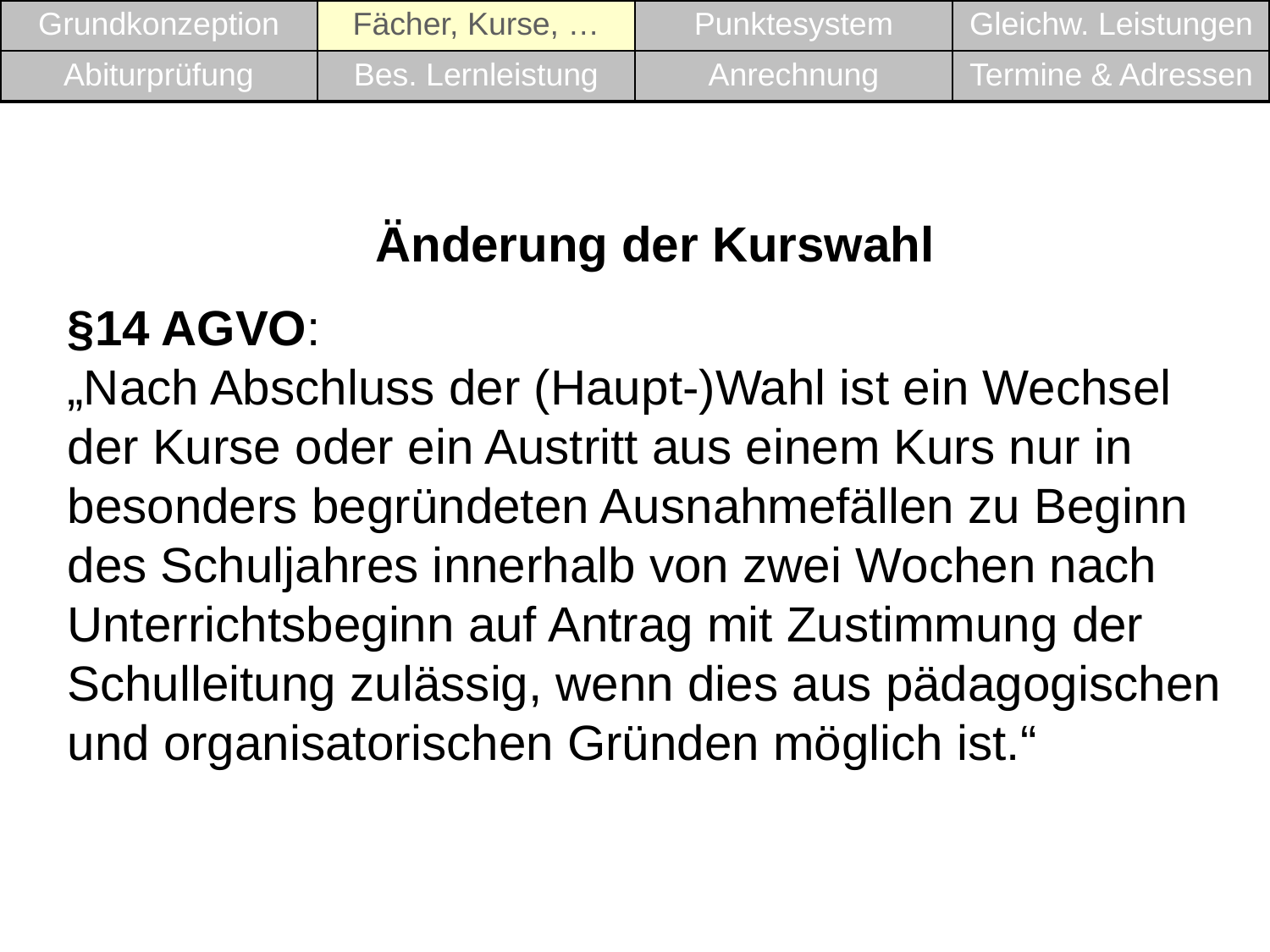

| Grundkonzeption | Fächer, Kurse, … | Punktesystem | Gleichw. Leistungen |
| --- | --- | --- | --- |
| Abiturprüfung | Bes. Lernleistung | Anrechnung | Termine & Adressen |
Änderung der Kurswahl
§14 AGVO:
„Nach Abschluss der (Haupt-)Wahl ist ein Wechsel der Kurse oder ein Austritt aus einem Kurs nur in besonders begründeten Ausnahmefällen zu Beginn des Schuljahres innerhalb von zwei Wochen nach Unterrichtsbeginn auf Antrag mit Zustimmung der Schulleitung zulässig, wenn dies aus pädagogischen und organisatorischen Gründen möglich ist.“